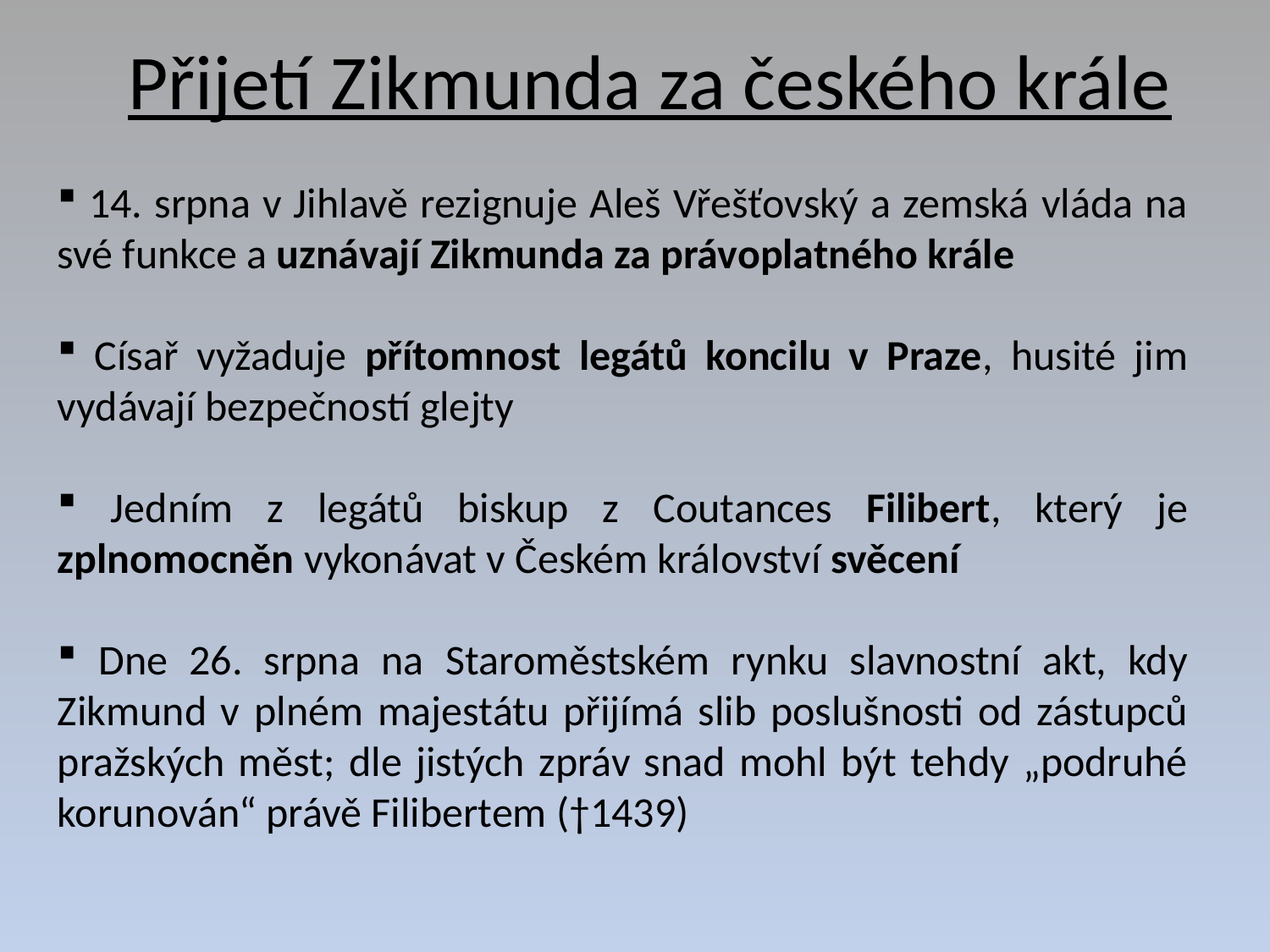

# Přijetí Zikmunda za českého krále

 14. srpna v Jihlavě rezignuje Aleš Vřešťovský a zemská vláda na své funkce a uznávají Zikmunda za právoplatného krále

 Císař vyžaduje přítomnost legátů koncilu v Praze, husité jim vydávají bezpečností glejty

 Jedním z legátů biskup z Coutances Filibert, který je zplnomocněn vykonávat v Českém království svěcení

 Dne 26. srpna na Staroměstském rynku slavnostní akt, kdy Zikmund v plném majestátu přijímá slib poslušnosti od zástupců pražských měst; dle jistých zpráv snad mohl být tehdy „podruhé korunován“ právě Filibertem (†1439)